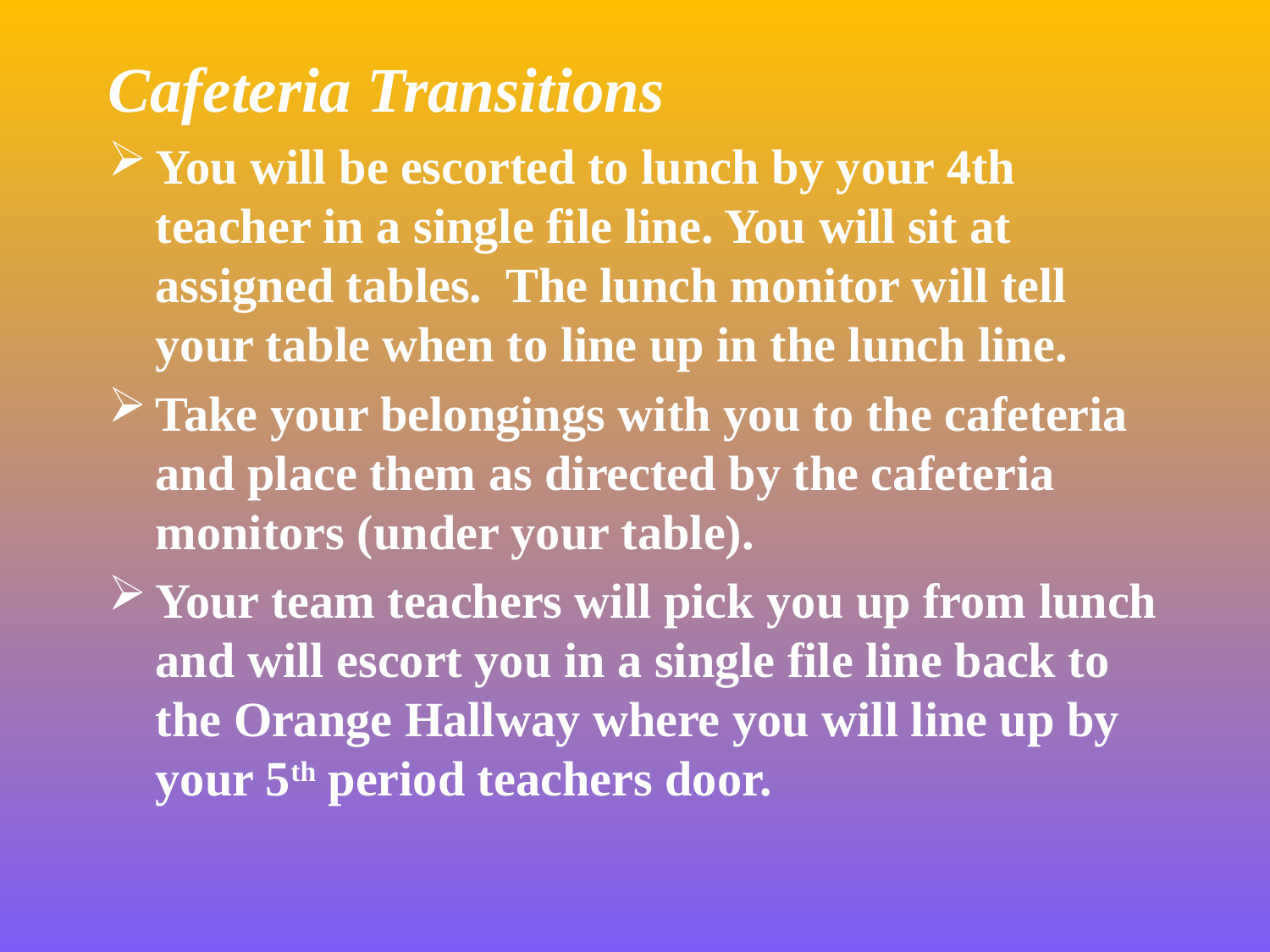

Cafeteria Transitions
You will be escorted to lunch by your 4th teacher in a single file line. You will sit at assigned tables.  The lunch monitor will tell your table when to line up in the lunch line.
Take your belongings with you to the cafeteria and place them as directed by the cafeteria monitors (under your table).
Your team teachers will pick you up from lunch and will escort you in a single file line back to the Orange Hallway where you will line up by your 5th period teachers door.